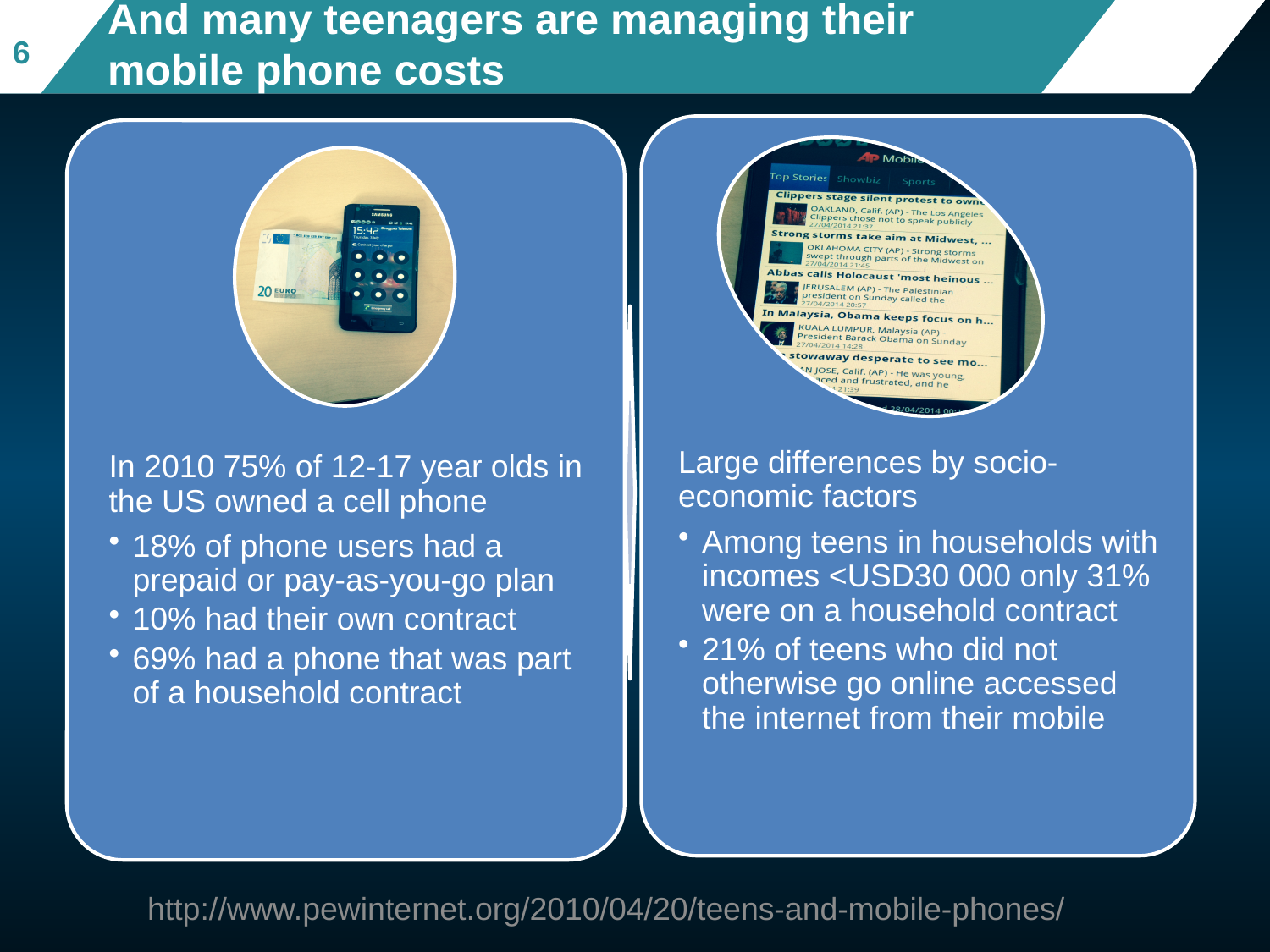

# And many teenagers are managing their mobile phone costs
6
In 2010 75% of 12-17 year olds in the US owned a cell phone
18% of phone users had a prepaid or pay-as-you-go plan
10% had their own contract
69% had a phone that was part of a household contract

Large differences by socio-economic factors
Among teens in households with incomes <USD30 000 only 31% were on a household contract
21% of teens who did not otherwise go online accessed the internet from their mobile

http://www.pewinternet.org/2010/04/20/teens-and-mobile-phones/